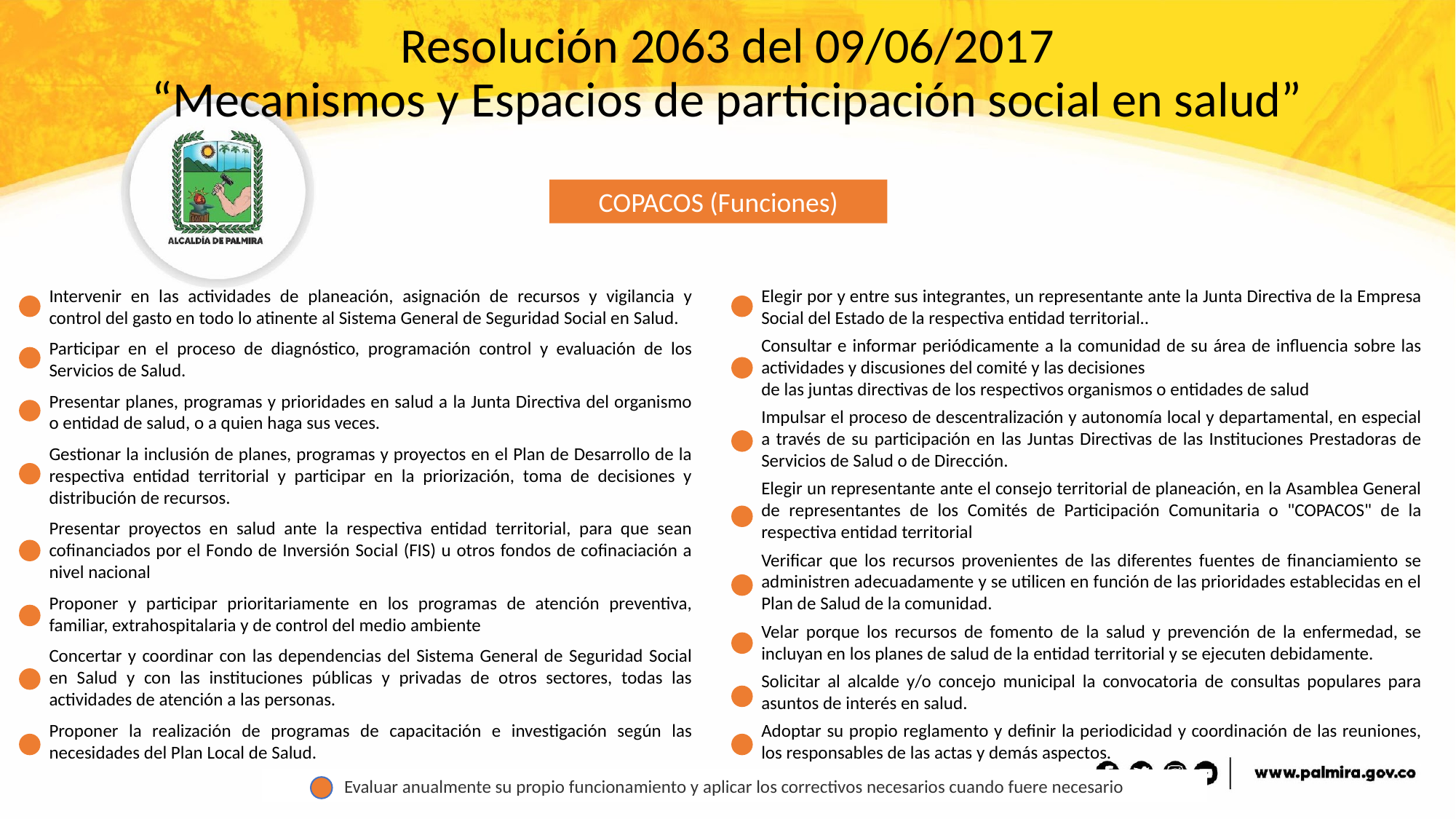

# Resolución 2063 del 09/06/2017 “Mecanismos y Espacios de participación social en salud”
COPACOS (Funciones)
Intervenir en las actividades de planeación, asignación de recursos y vigilancia y control del gasto en todo lo atinente al Sistema General de Seguridad Social en Salud.
Elegir por y entre sus integrantes, un representante ante la Junta Directiva de la Empresa Social del Estado de la respectiva entidad territorial..

Consultar e informar periódicamente a la comunidad de su área de influencia sobre las actividades y discusiones del comité y las decisiones
de las juntas directivas de los respectivos organismos o entidades de salud
Participar en el proceso de diagnóstico, programación control y evaluación de los Servicios de Salud.

Presentar planes, programas y prioridades en salud a la Junta Directiva del organismo o entidad de salud, o a quien haga sus veces.
Impulsar el proceso de descentralización y autonomía local y departamental, en especial a través de su participación en las Juntas Directivas de las Instituciones Prestadoras de Servicios de Salud o de Dirección.

Gestionar la inclusión de planes, programas y proyectos en el Plan de Desarrollo de la respectiva entidad territorial y participar en la priorización, toma de decisiones y distribución de recursos.

Elegir un representante ante el consejo territorial de planeación, en la Asamblea General de representantes de los Comités de Participación Comunitaria o "COPACOS" de la respectiva entidad territorial

Presentar proyectos en salud ante la respectiva entidad territorial, para que sean cofinanciados por el Fondo de Inversión Social (FIS) u otros fondos de cofinaciación a nivel nacional

Verificar que los recursos provenientes de las diferentes fuentes de financiamiento se administren adecuadamente y se utilicen en función de las prioridades establecidas en el Plan de Salud de la comunidad.

Proponer y participar prioritariamente en los programas de atención preventiva, familiar, extrahospitalaria y de control del medio ambiente

Velar porque los recursos de fomento de la salud y prevención de la enfermedad, se incluyan en los planes de salud de la entidad territorial y se ejecuten debidamente.

Concertar y coordinar con las dependencias del Sistema General de Seguridad Social en Salud y con las instituciones públicas y privadas de otros sectores, todas las actividades de atención a las personas.
Solicitar al alcalde y/o concejo municipal la convocatoria de consultas populares para asuntos de interés en salud.

Proponer la realización de programas de capacitación e investigación según las necesidades del Plan Local de Salud.
Adoptar su propio reglamento y definir la periodicidad y coordinación de las reuniones, los responsables de las actas y demás aspectos.

Evaluar anualmente su propio funcionamiento y aplicar los correctivos necesarios cuando fuere necesario